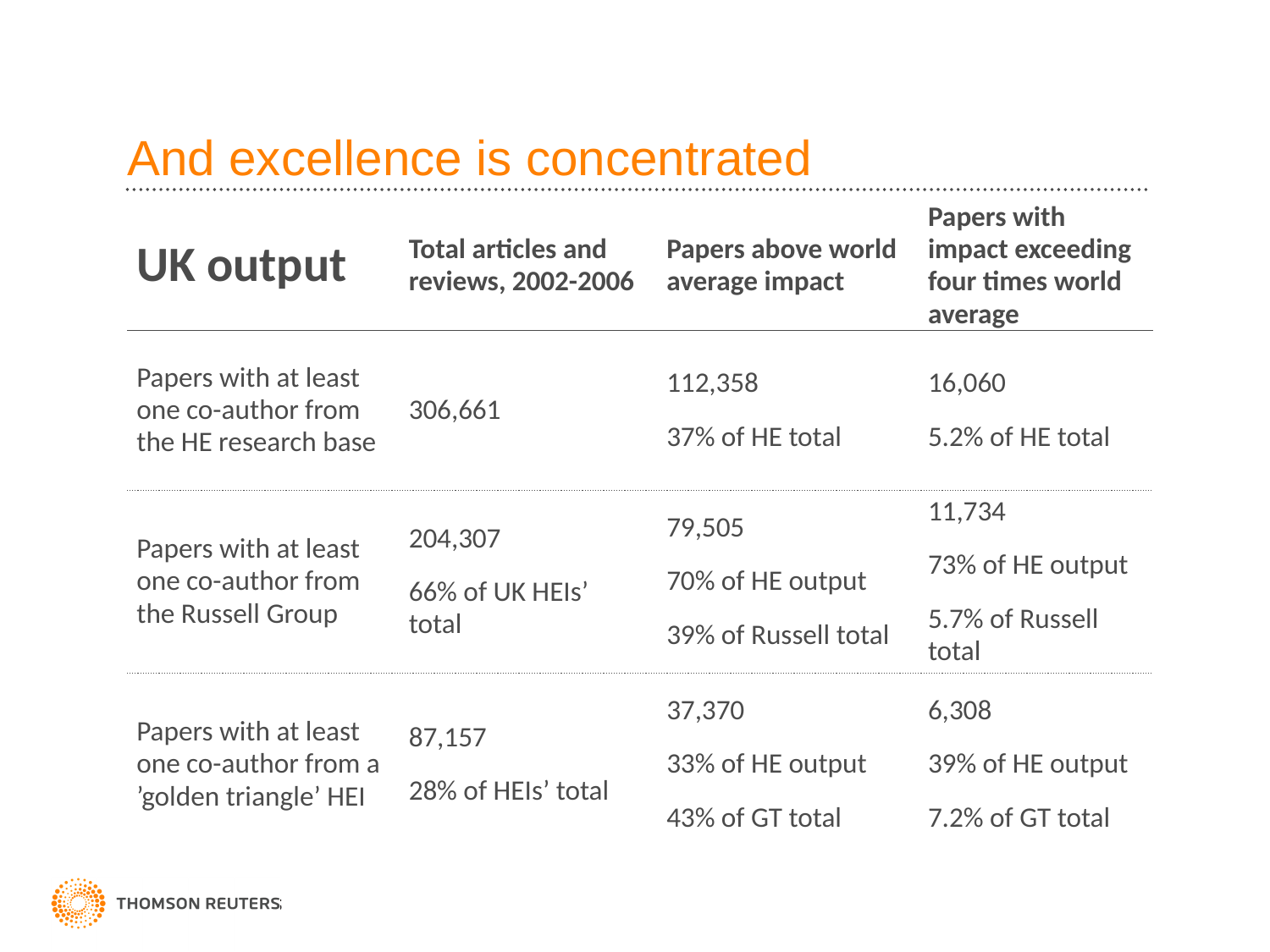

# And excellence is concentrated
| UK output | Total articles and reviews, 2002-2006 | Papers above world average impact | Papers with impact exceeding four times world average |
| --- | --- | --- | --- |
| Papers with at least one co-author from the HE research base | 306,661 | 112,358 37% of HE total | 16,060 5.2% of HE total |
| Papers with at least one co-author from the Russell Group | 204,307 66% of UK HEIs’ total | 79,505 70% of HE output 39% of Russell total | 11,734 73% of HE output 5.7% of Russell total |
| Papers with at least one co-author from a ’golden triangle’ HEI | 87,157 28% of HEIs’ total | 37,370 33% of HE output 43% of GT total | 6,308 39% of HE output 7.2% of GT total |